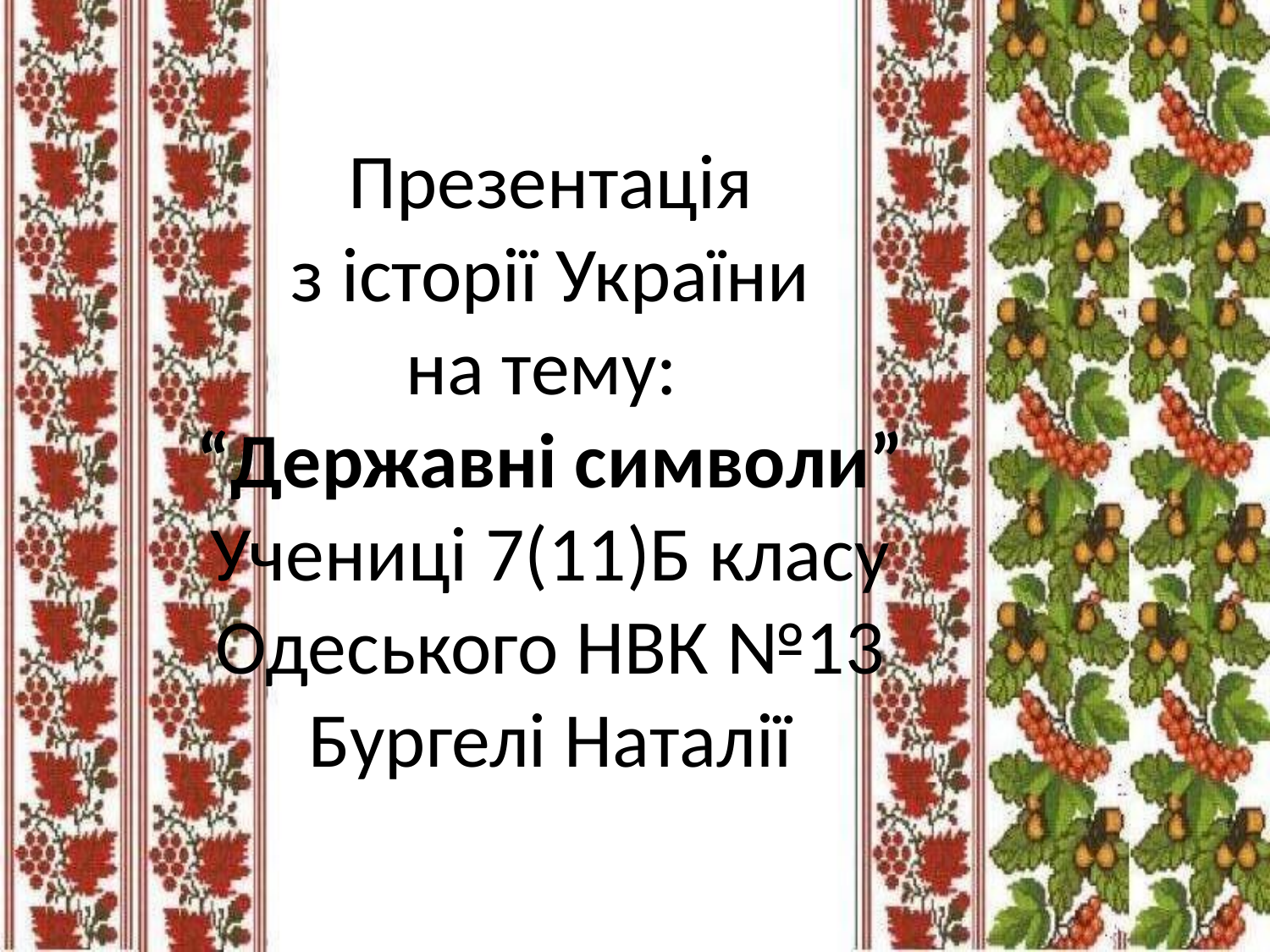

# Презентація з історії України на тему: “Державні символи” Учениці 7(11)Б класу Одеського НВК №13 Бургелі Наталії